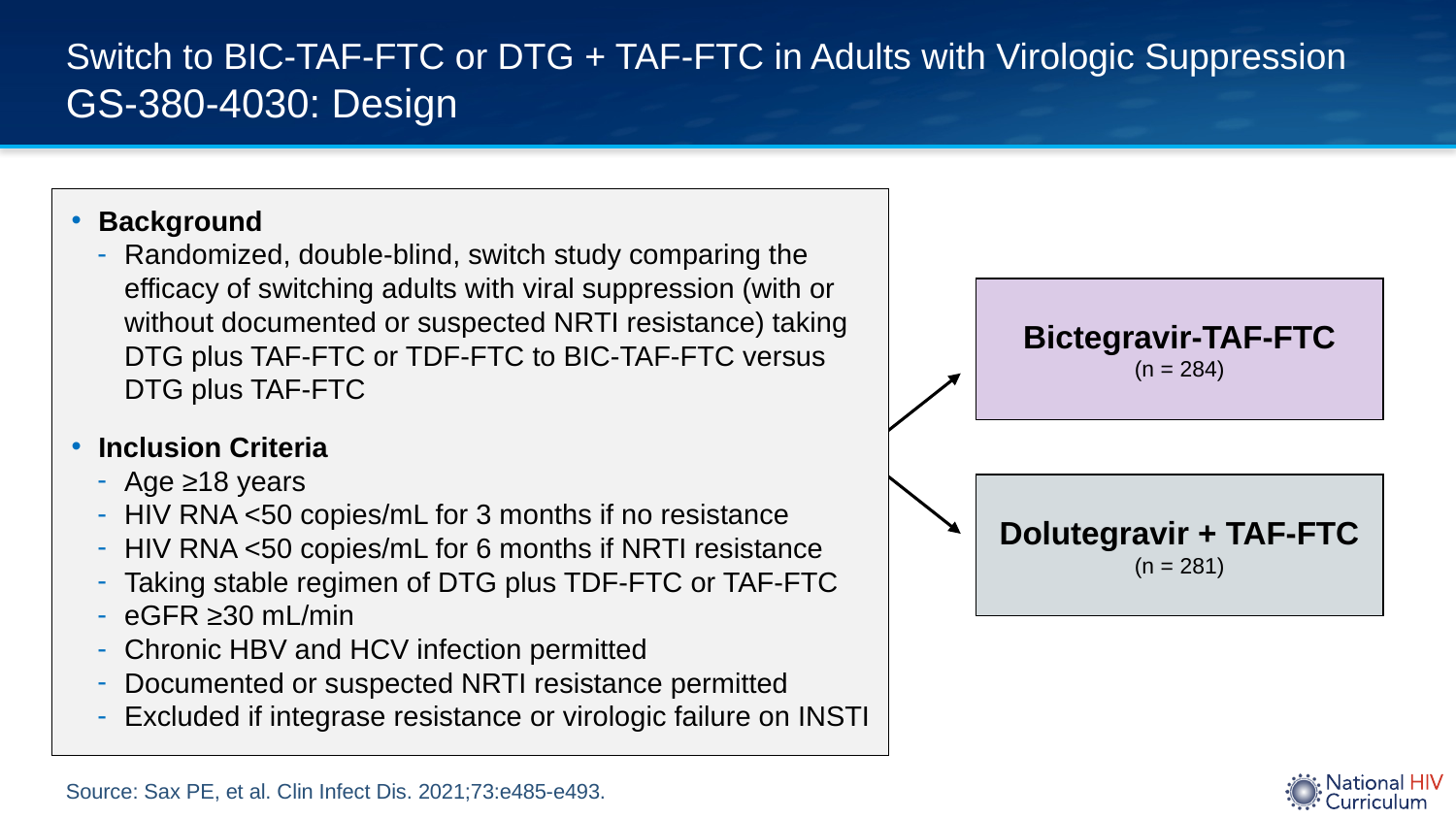

# Switch to BIC-TAF-FTC or DTG + TAF-FTC in Adults with Virologic Suppression GS-380-4030: Design
Background
Randomized, double-blind, switch study comparing the efficacy of switching adults with viral suppression (with or without documented or suspected NRTI resistance) taking DTG plus TAF-FTC or TDF-FTC to BIC-TAF-FTC versus DTG plus TAF-FTC
Inclusion Criteria
Age ≥18 years
HIV RNA <50 copies/mL for 3 months if no resistance
HIV RNA <50 copies/mL for 6 months if NRTI resistance
Taking stable regimen of DTG plus TDF-FTC or TAF-FTC
eGFR ≥30 mL/min
Chronic HBV and HCV infection permitted
Documented or suspected NRTI resistance permitted
Excluded if integrase resistance or virologic failure on INSTI
Bictegravir-TAF-FTC
(n = 284)

Dolutegravir + TAF-FTC
(n = 281)
Source: Sax PE, et al. Clin Infect Dis. 2021;73:e485-e493.